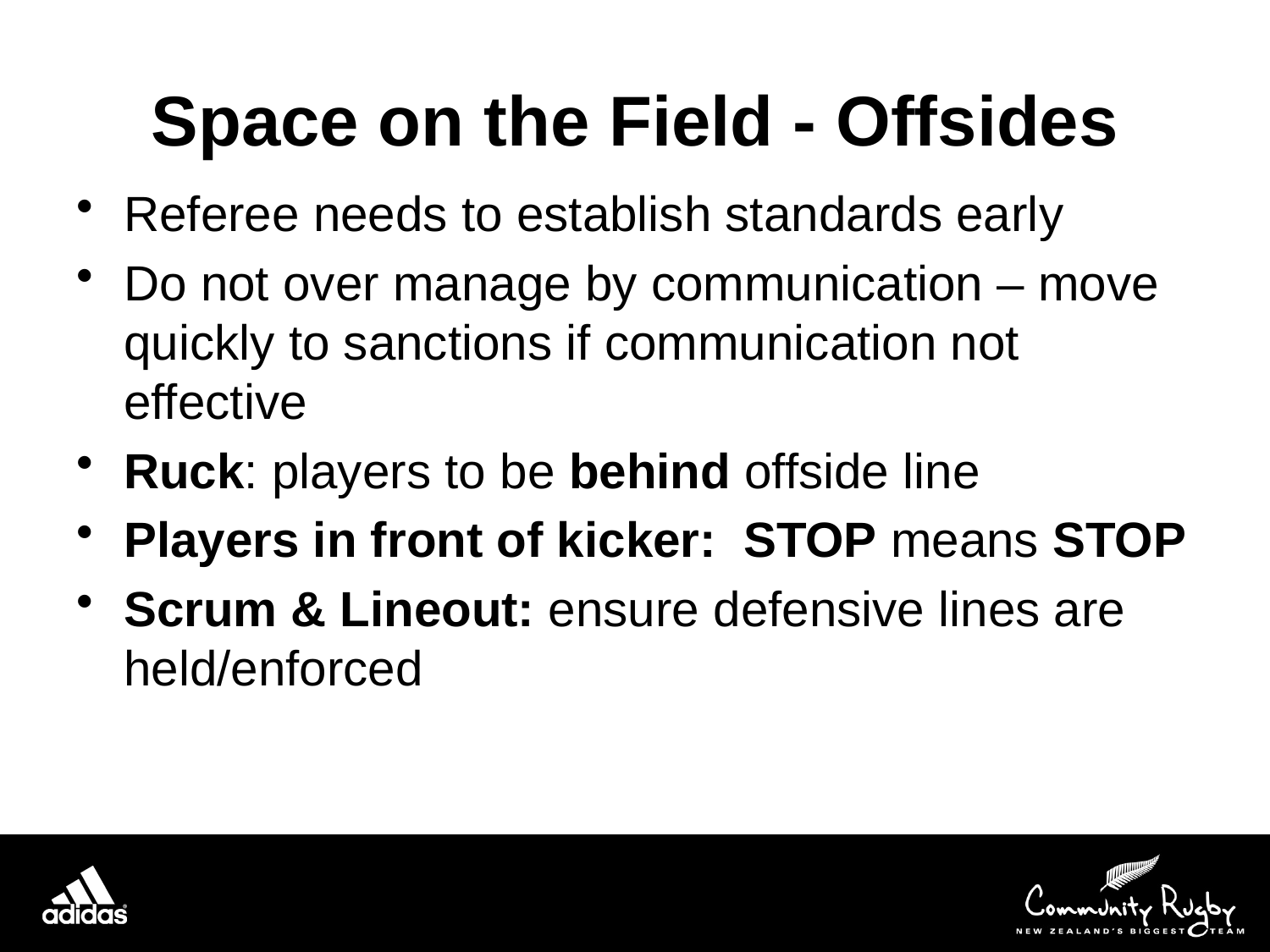

# Space on the Field - Offsides
Referee needs to establish standards early
Do not over manage by communication – move quickly to sanctions if communication not effective
Ruck: players to be behind offside line
Players in front of kicker:  STOP means STOP
Scrum & Lineout: ensure defensive lines are held/enforced